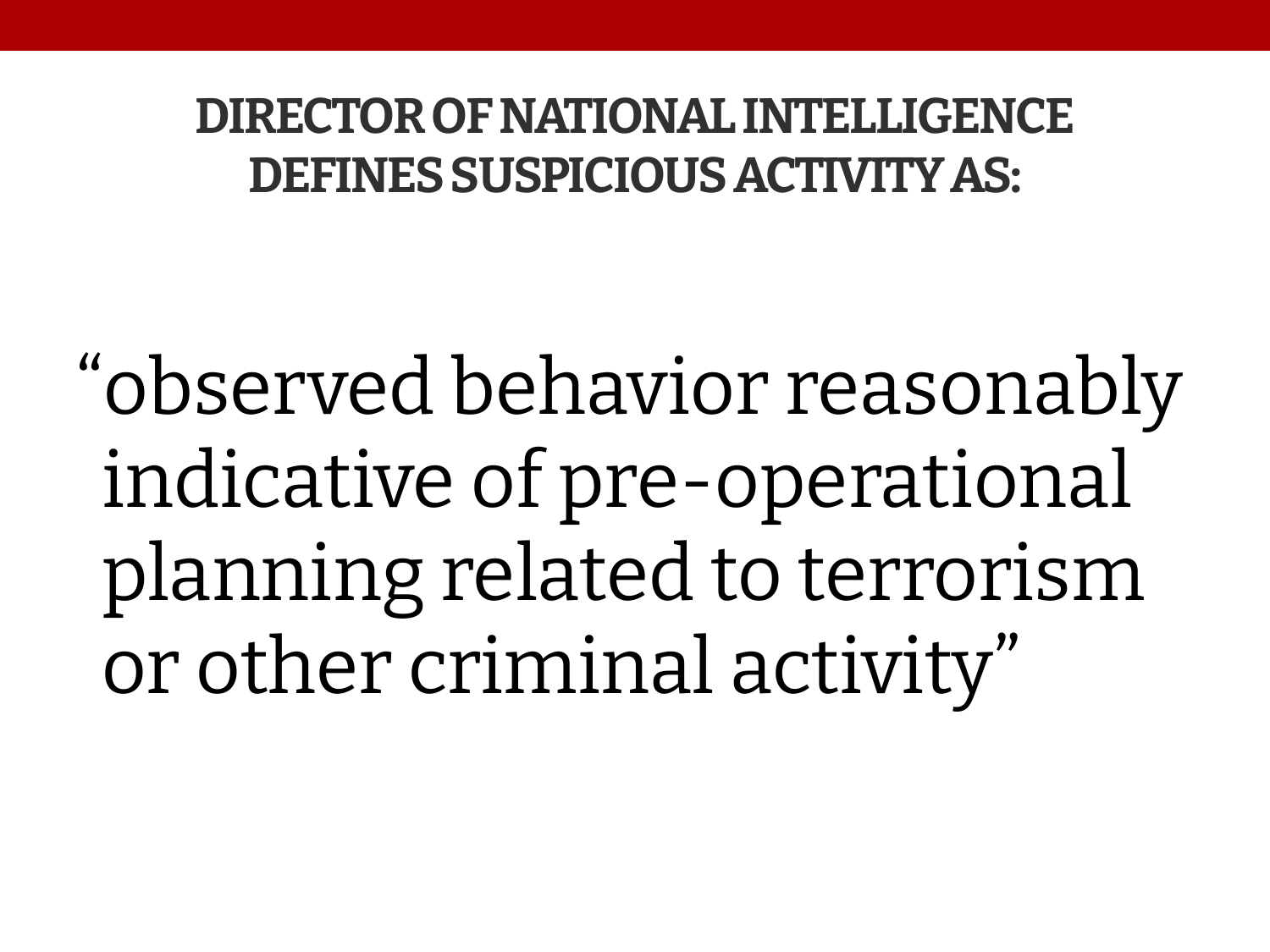

# DIRECTOR OF NATIONAL INTELLIGENCE DEFINES SUSPICIOUS ACTIVITY AS:

“observed behavior reasonably indicative of pre-operational planning related to terrorism or other criminal activity”